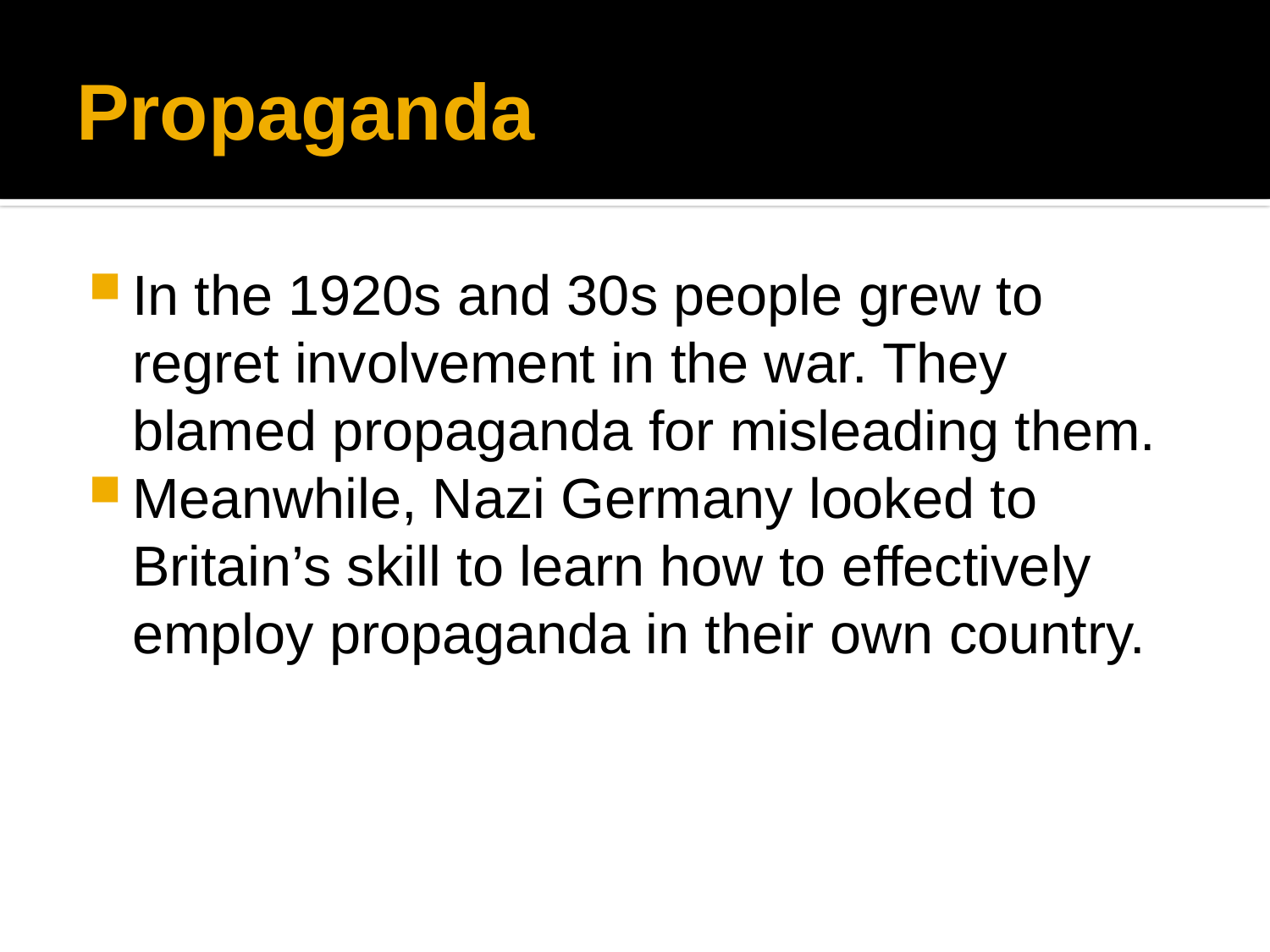

# Propaganda
In the 1920s and 30s people grew to regret involvement in the war. They blamed propaganda for misleading them.
Meanwhile, Nazi Germany looked to Britain’s skill to learn how to effectively employ propaganda in their own country.